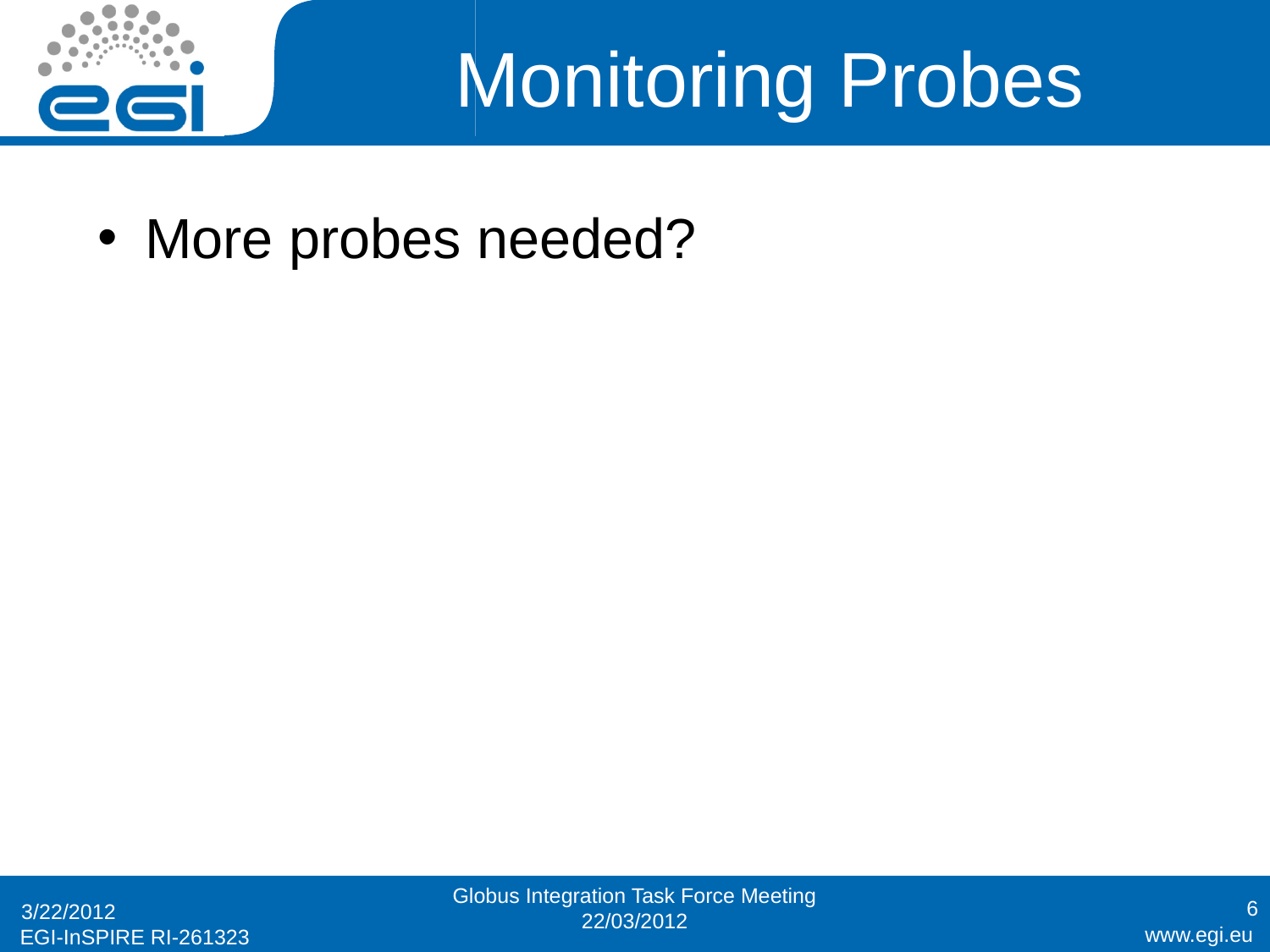

# Monitoring Probes
More probes needed?
Globus Integration Task Force Meeting 22/03/2012
6
3/22/2012